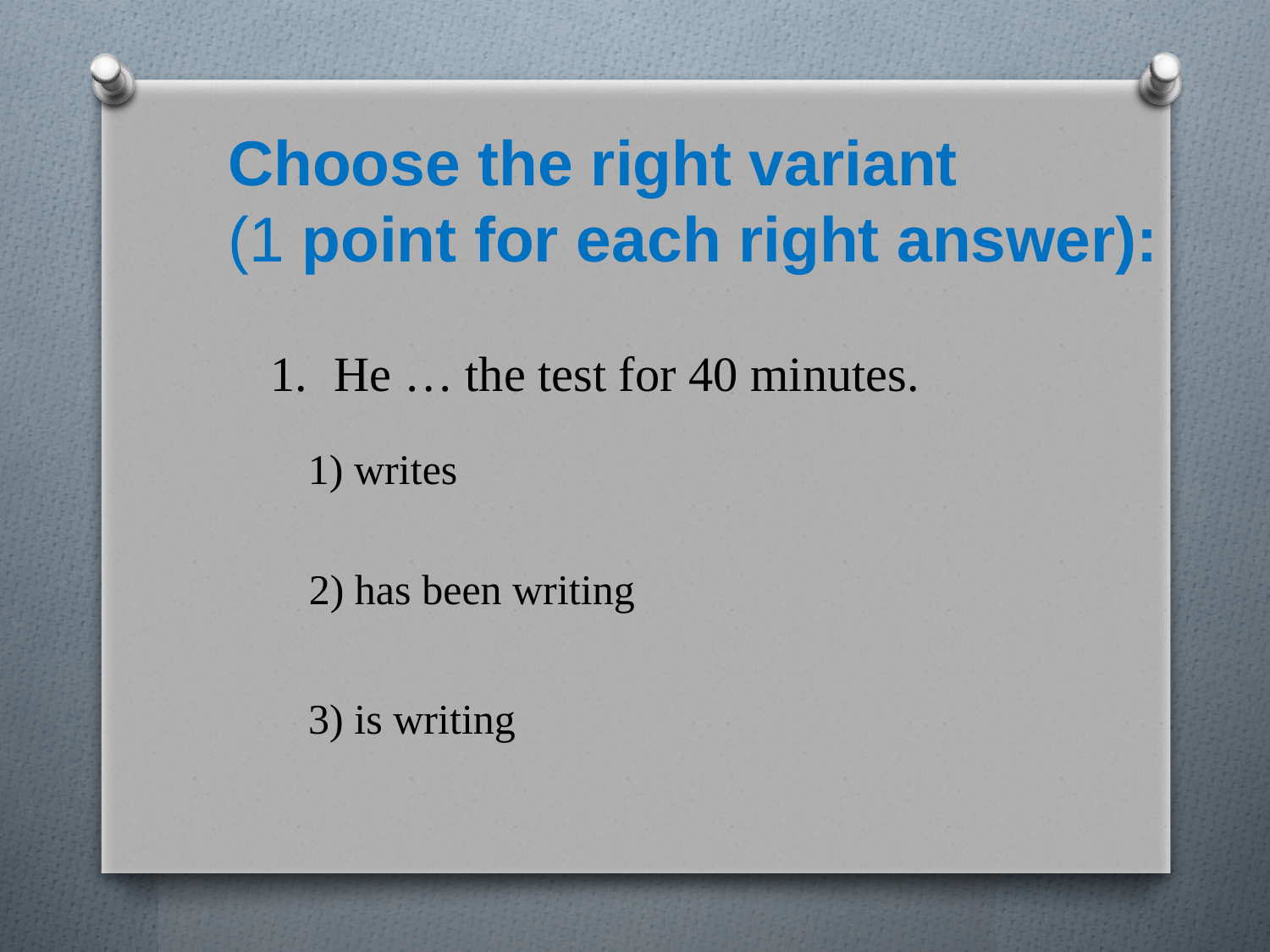

Choose the right variant
(1 point for each right answer):
He … the test for 40 minutes.
1) writes
2) has been writing
3) is writing